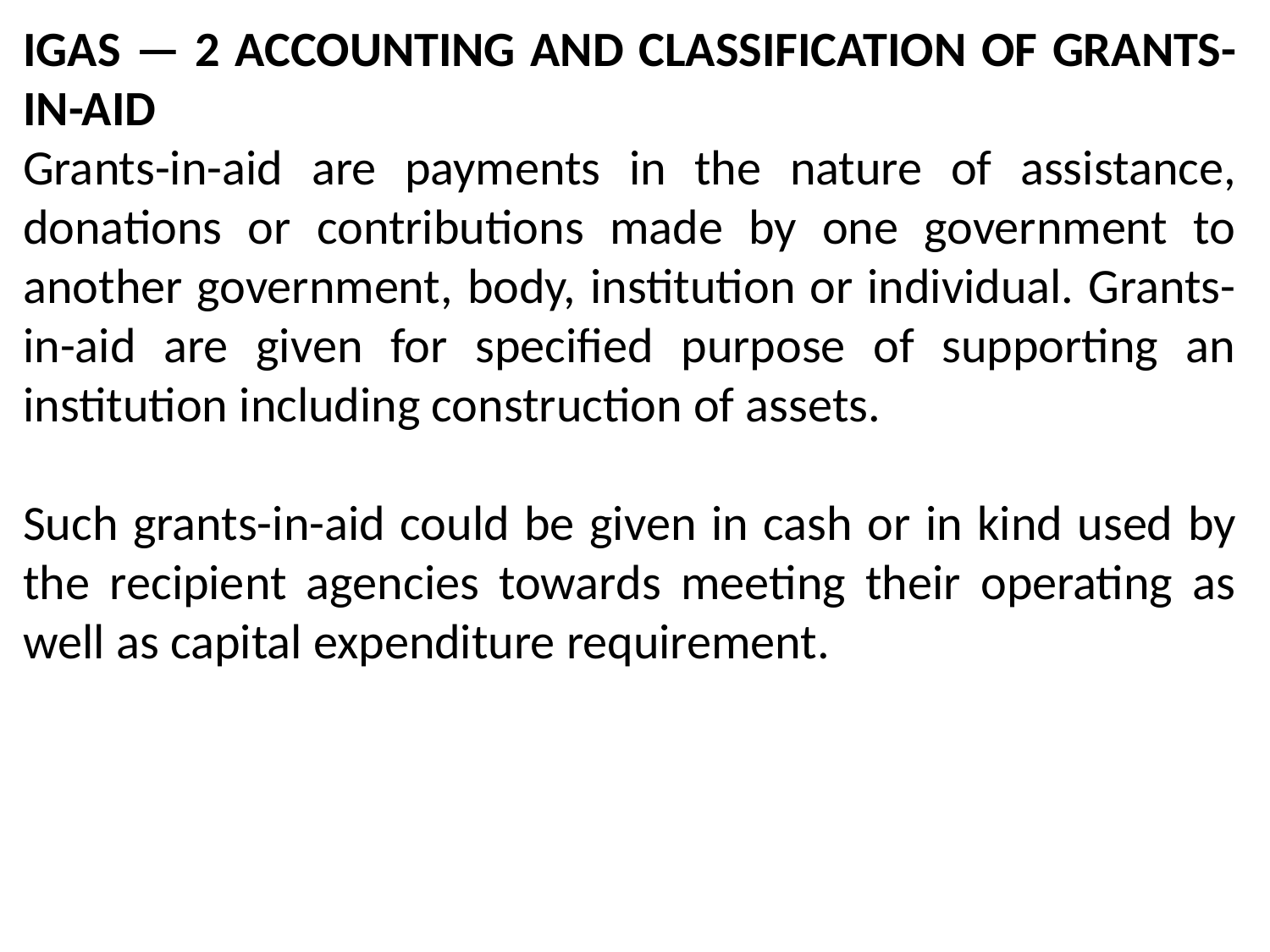

IGAS — 2 ACCOUNTING AND CLASSIFICATION OF GRANTS-IN-AID
Grants-in-aid are payments in the nature of assistance, donations or contributions made by one government to another government, body, institution or individual. Grants-in-aid are given for specified purpose of supporting an institution including construction of assets.

Such grants-in-aid could be given in cash or in kind used by the recipient agencies towards meeting their operating as well as capital expenditure requirement.